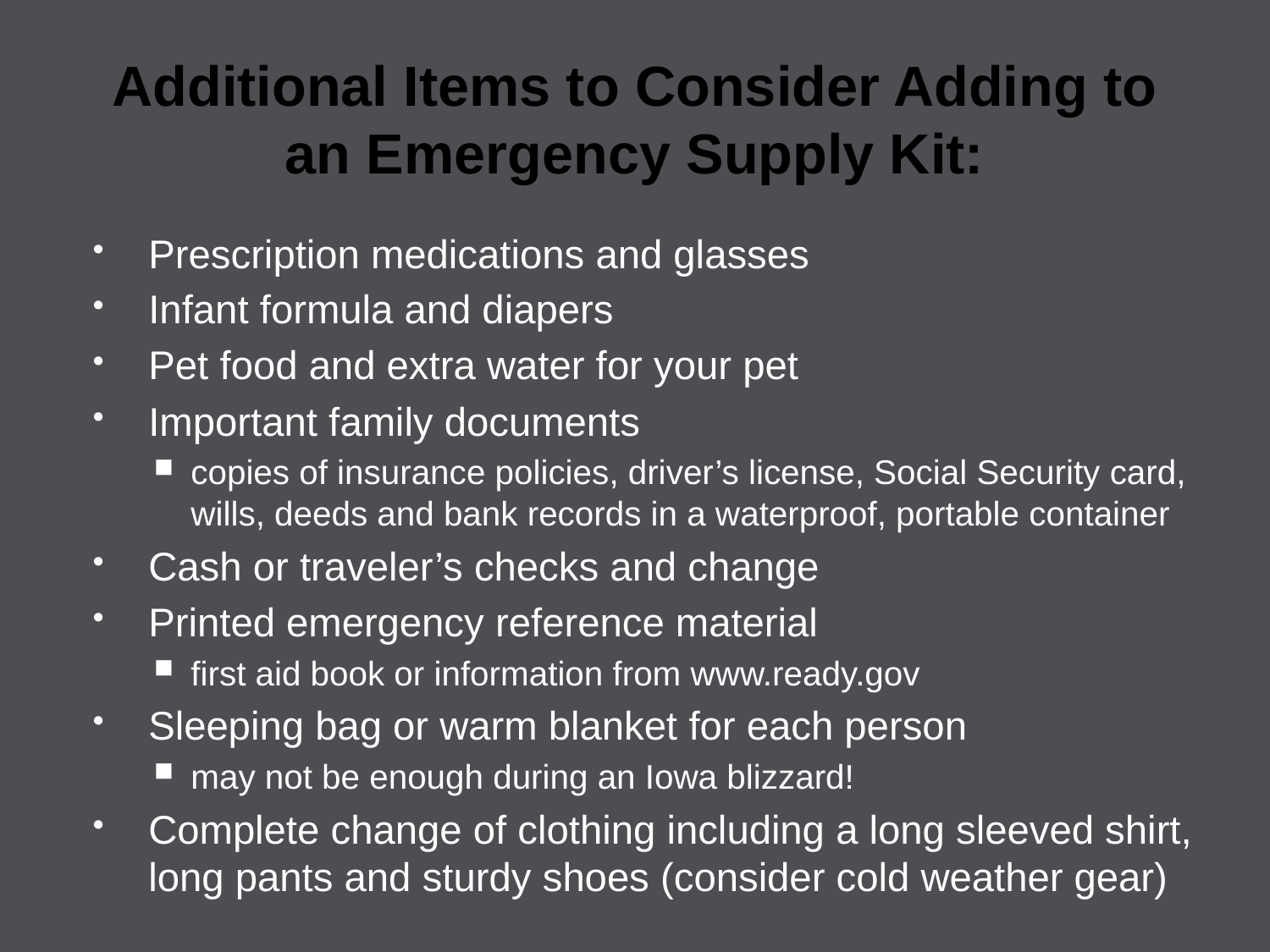

# Additional Items to Consider Adding to an Emergency Supply Kit:
Prescription medications and glasses
Infant formula and diapers
Pet food and extra water for your pet
Important family documents
copies of insurance policies, driver’s license, Social Security card, wills, deeds and bank records in a waterproof, portable container
Cash or traveler’s checks and change
Printed emergency reference material
first aid book or information from www.ready.gov
Sleeping bag or warm blanket for each person
may not be enough during an Iowa blizzard!
Complete change of clothing including a long sleeved shirt, long pants and sturdy shoes (consider cold weather gear)